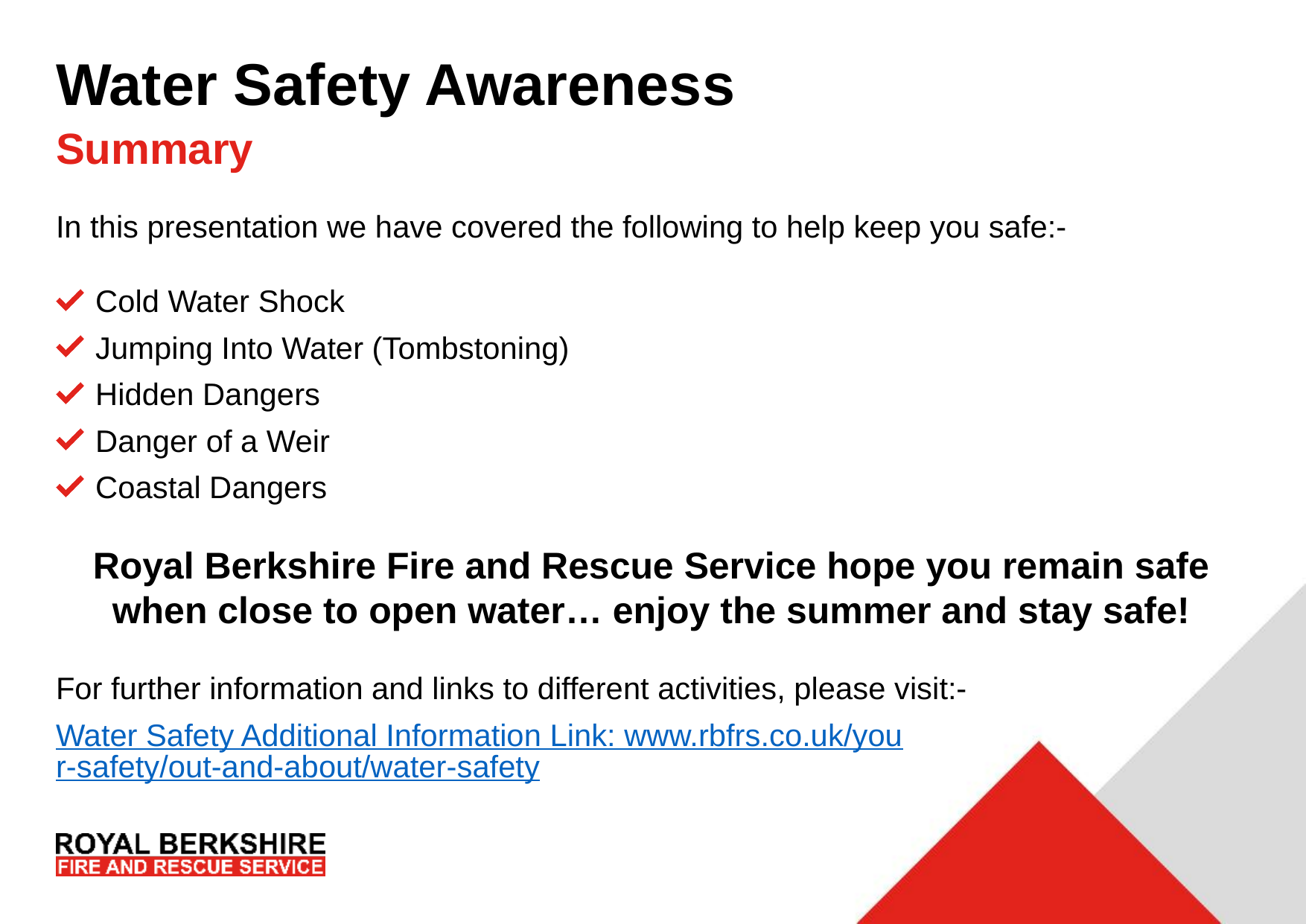

# Water Safety Awareness
Summary
In this presentation we have covered the following to help keep you safe:-

Cold Water Shock
Jumping Into Water (Tombstoning)
Hidden Dangers
Danger of a Weir
Coastal Dangers

Royal Berkshire Fire and Rescue Service hope you remain safe when close to open water… enjoy the summer and stay safe!

For further information and links to different activities, please visit:-
Water Safety Additional Information Link: www.rbfrs.co.uk/your-safety/out-and-about/water-safety